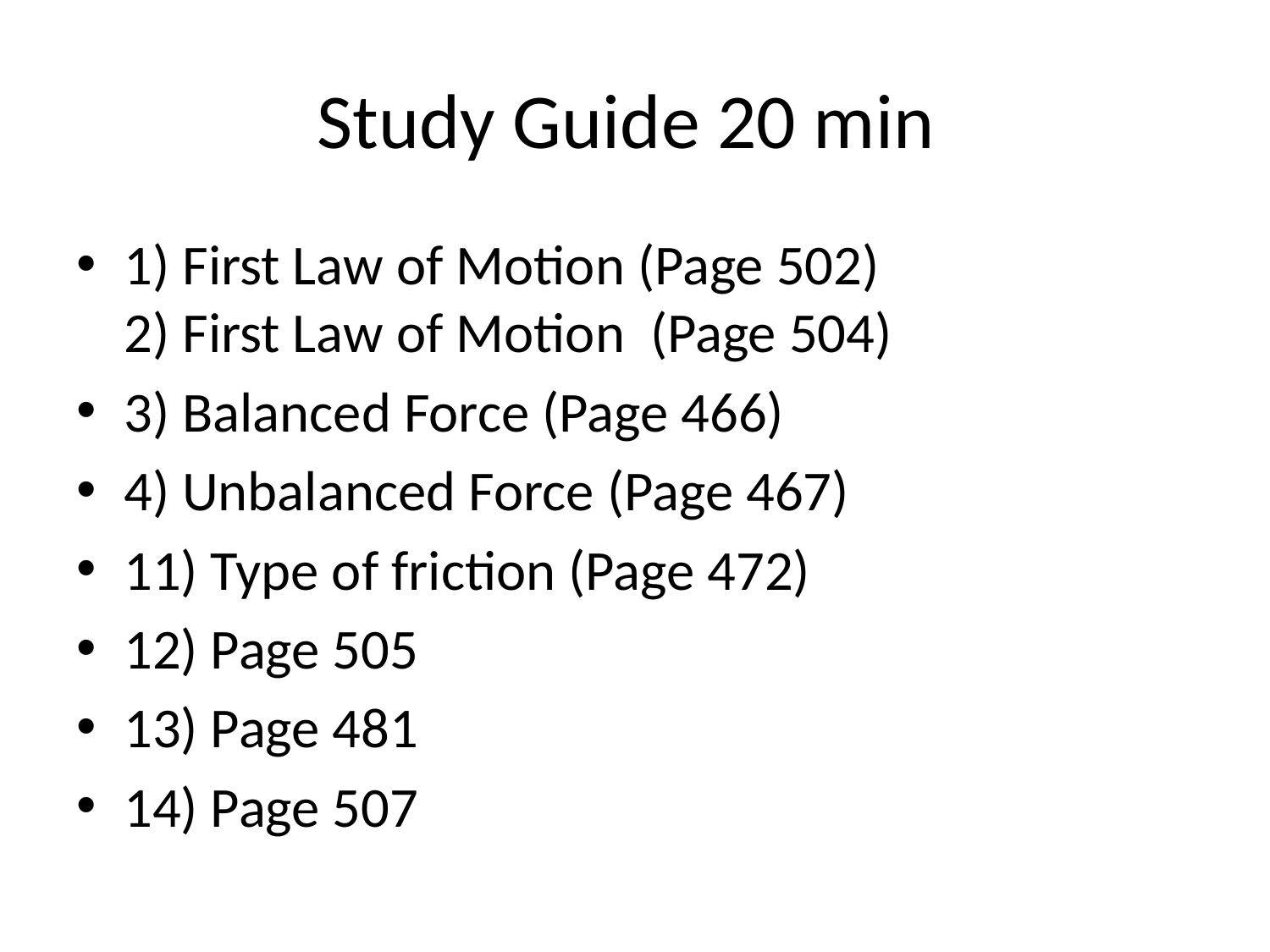

# Study Guide 20 min
1) First Law of Motion (Page 502)
2) First Law of Motion  (Page 504)
3) Balanced Force (Page 466)
4) Unbalanced Force (Page 467)
11) Type of friction (Page 472)
12) Page 505
13) Page 481
14) Page 507